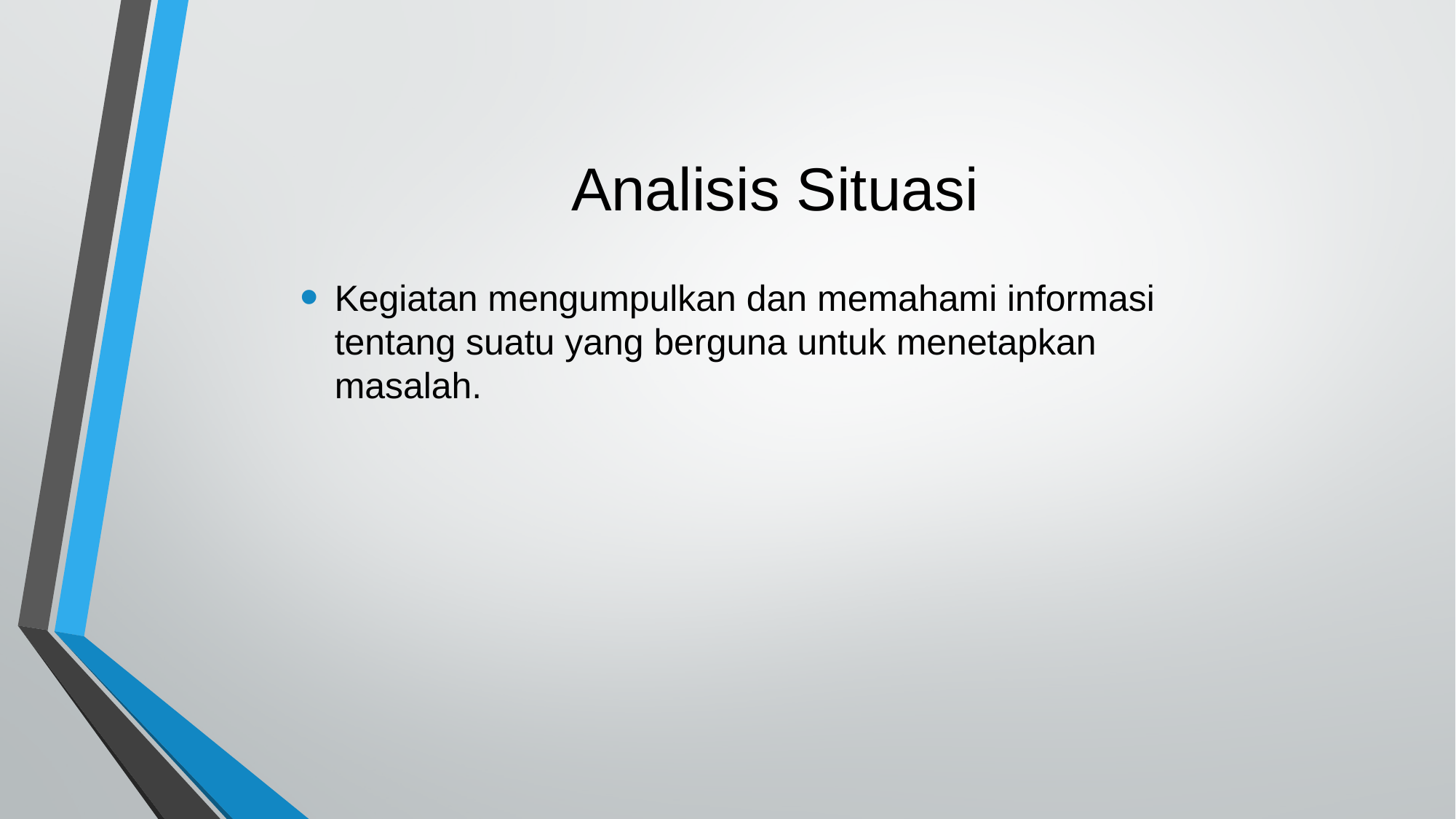

# Analisis Situasi
Kegiatan mengumpulkan dan memahami informasi tentang suatu yang berguna untuk menetapkan masalah.